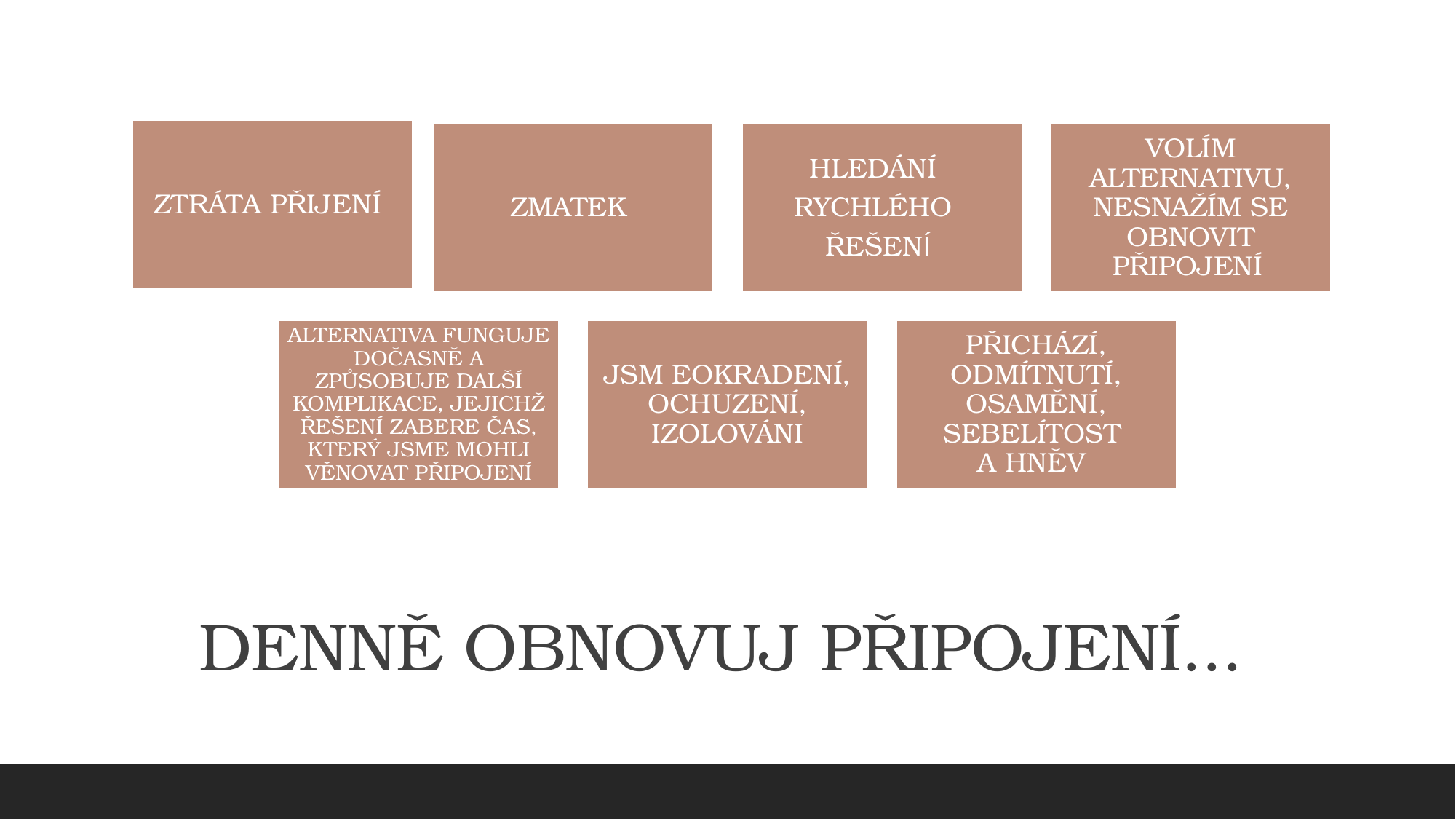

ZTRÁTA PŘIJENÍ
ZMATEK
HLEDÁNÍ
RYCHLÉHO
ŘEŠENÍ
VOLÍM ALTERNATIVU, NESNAŽÍM SE OBNOVIT PŘIPOJENÍ
ALTERNATIVA FUNGUJE DOČASNĚ A ZPŮSOBUJE DALŠÍ KOMPLIKACE, JEJICHŽ ŘEŠENÍ ZABERE ČAS, KTERÝ JSME MOHLI VĚNOVAT PŘIPOJENÍ
JSM EOKRADENÍ, OCHUZENÍ, IZOLOVÁNI
PŘICHÁZÍ, ODMÍTNUTÍ, OSAMĚNÍ, SEBELÍTOST
A HNĚV
# DENNĚ OBNOVUJ PŘIPOJENÍ...